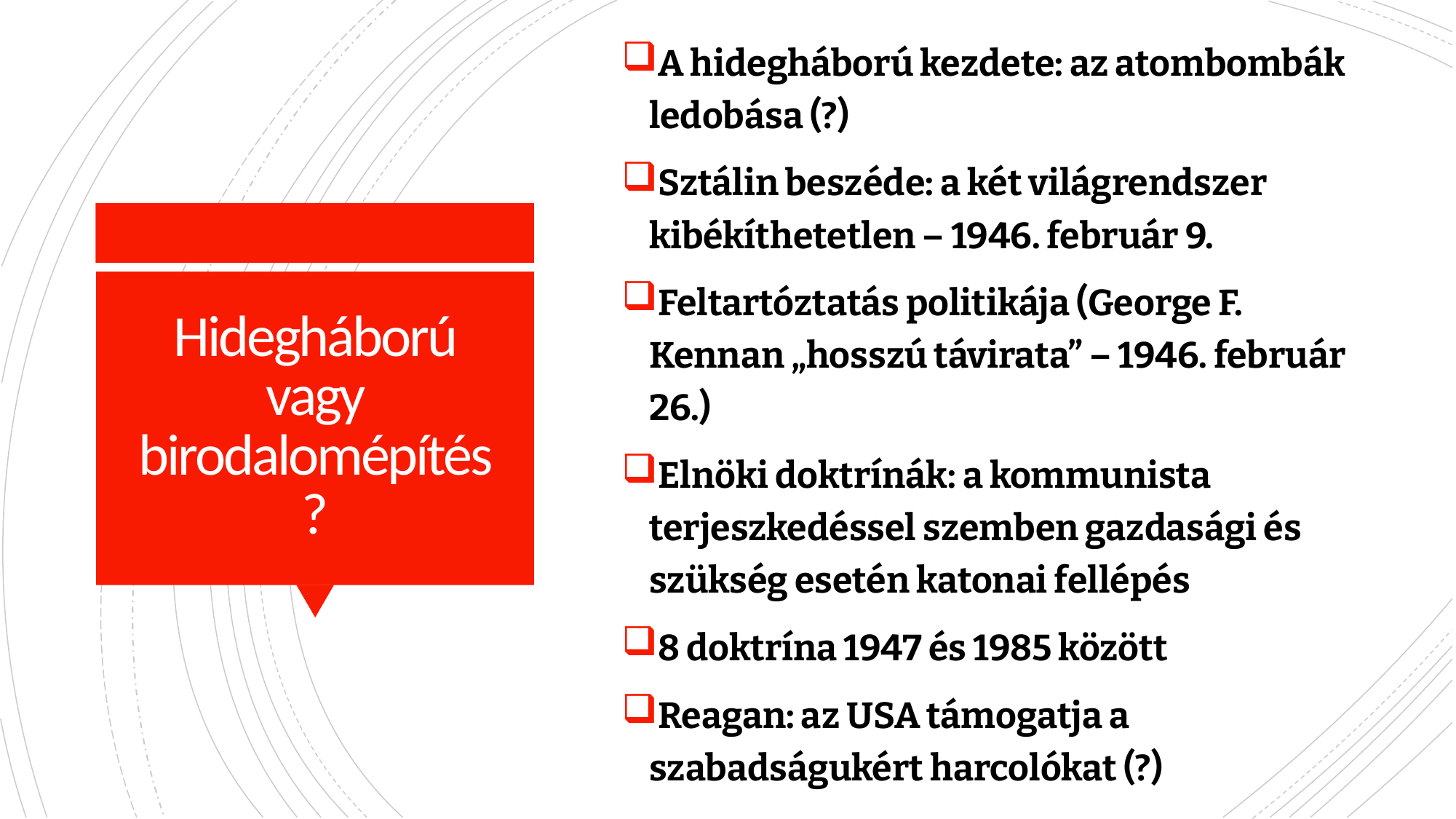

A hidegháború kezdete: az atombombák ledobása (?)
Sztálin beszéde: a két világrendszer kibékíthetetlen – 1946. február 9.
Feltartóztatás politikája (George F. Kennan „hosszú távirata” – 1946. február 26.)
Elnöki doktrínák: a kommunista terjeszkedéssel szemben gazdasági és szükség esetén katonai fellépés
8 doktrína 1947 és 1985 között
Reagan: az USA támogatja a szabadságukért harcolókat (?)
# Hidegháború vagy birodalomépítés?